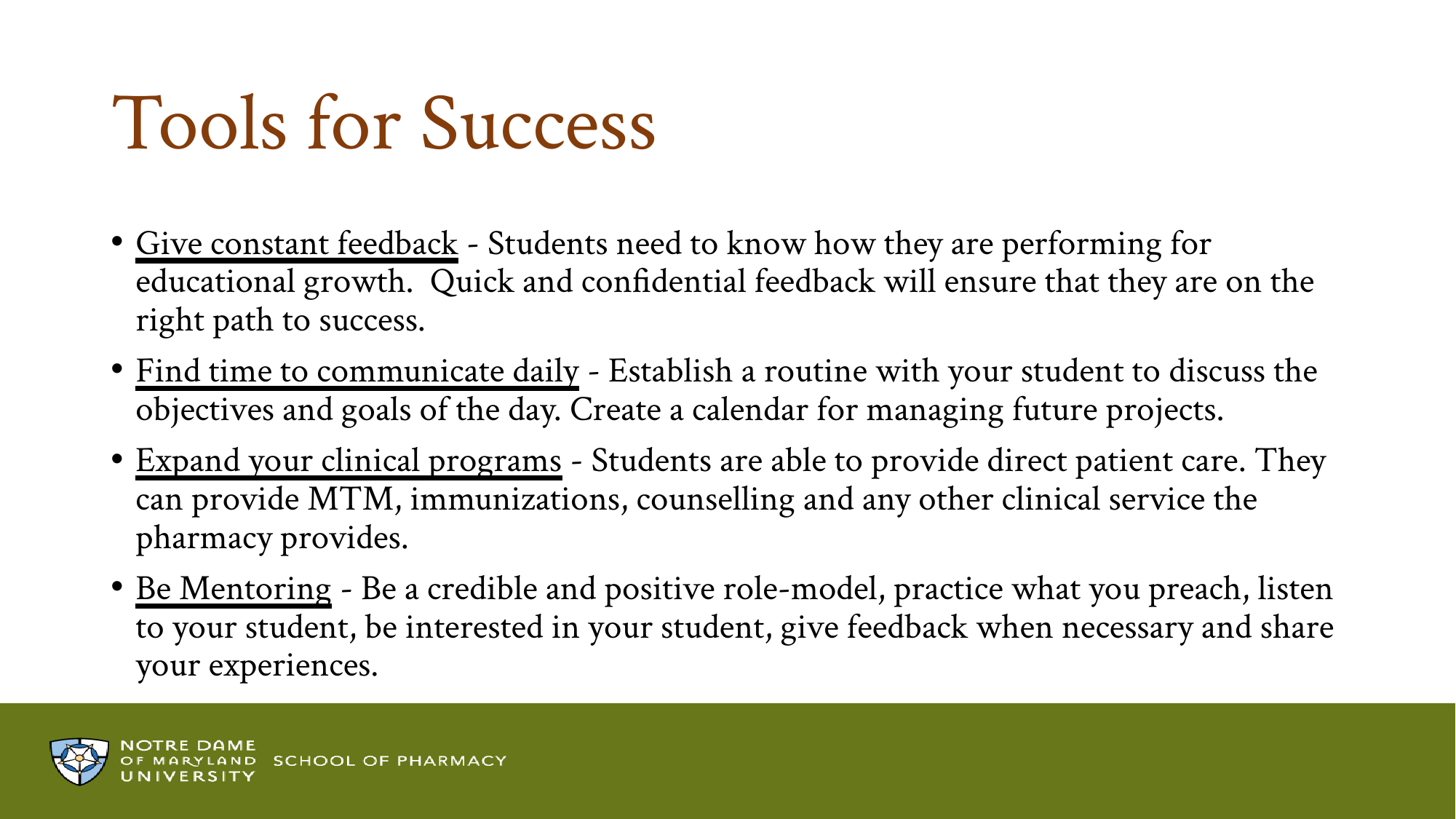

# Tools for Success
Give constant feedback - Students need to know how they are performing for educational growth.  Quick and confidential feedback will ensure that they are on the right path to success.
Find time to communicate daily - Establish a routine with your student to discuss the objectives and goals of the day. Create a calendar for managing future projects.
Expand your clinical programs - Students are able to provide direct patient care. They can provide MTM, immunizations, counselling and any other clinical service the pharmacy provides.
Be Mentoring - Be a credible and positive role-model, practice what you preach, listen to your student, be interested in your student, give feedback when necessary and share your experiences.